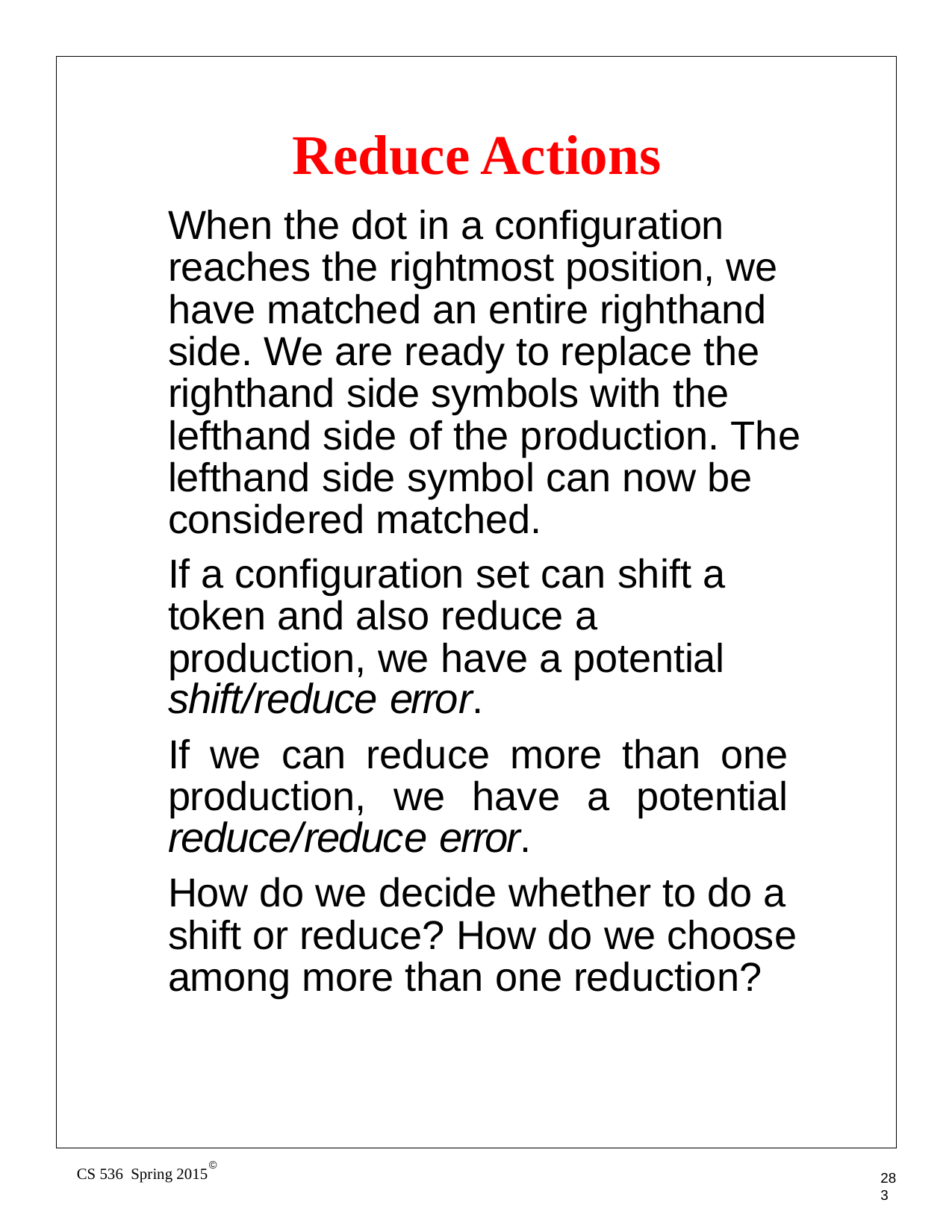

# Reduce Actions
When the dot in a configuration reaches the rightmost position, we have matched an entire righthand side. We are ready to replace the righthand side symbols with the lefthand side of the production. The lefthand side symbol can now be considered matched.
If a configuration set can shift a token and also reduce a production, we have a potential shift/reduce error.
If we can reduce more than one production, we have a potential reduce/reduce error.
How do we decide whether to do a shift or reduce? How do we choose among more than one reduction?
©
CS 536  Spring 2015
283